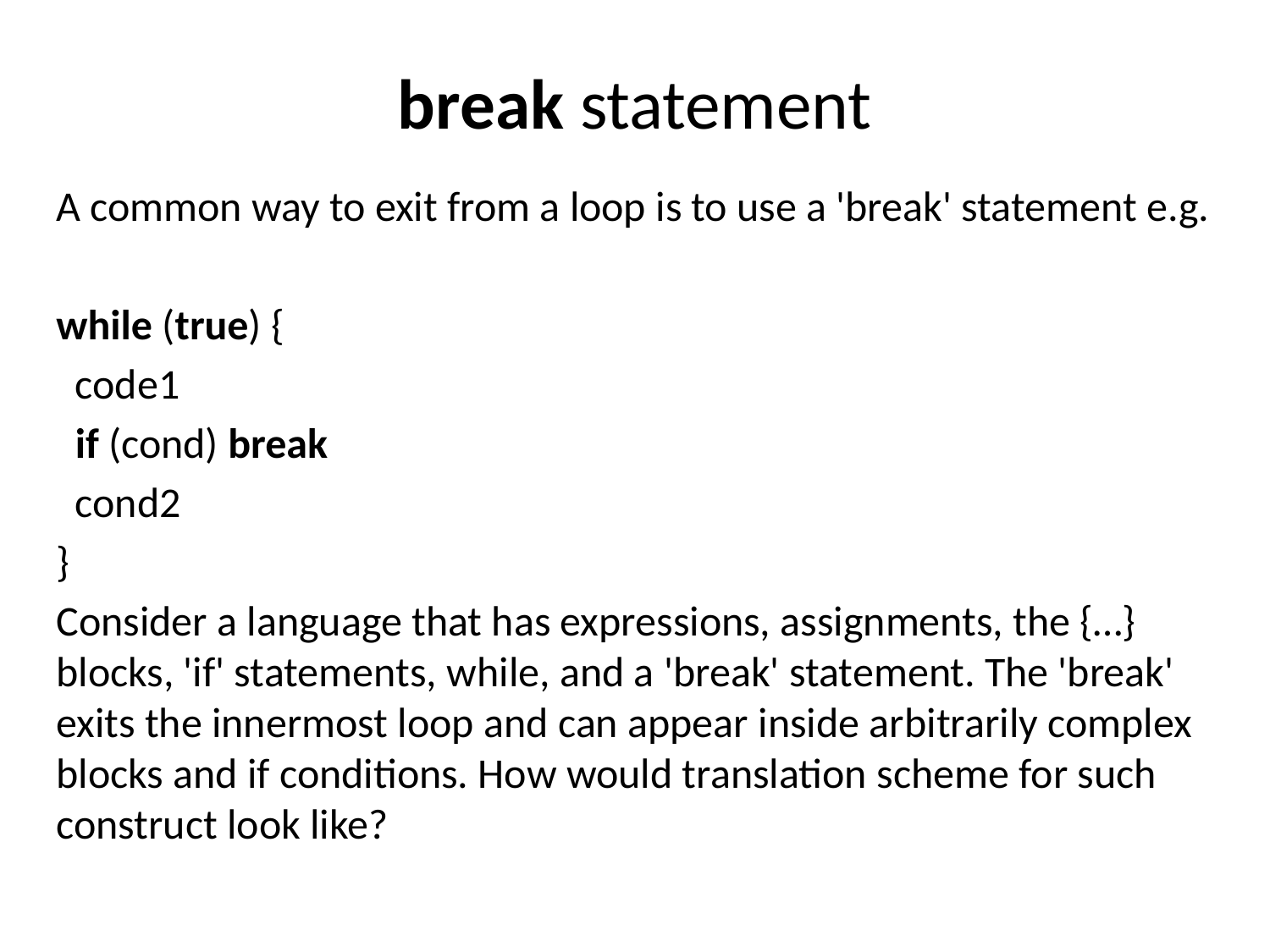

# break statement
A common way to exit from a loop is to use a 'break' statement e.g.

while (true) {
  code1
  if (cond) break
  cond2
}
Consider a language that has expressions, assignments, the {…} blocks, 'if' statements, while, and a 'break' statement. The 'break' exits the innermost loop and can appear inside arbitrarily complex blocks and if conditions. How would translation scheme for such construct look like?